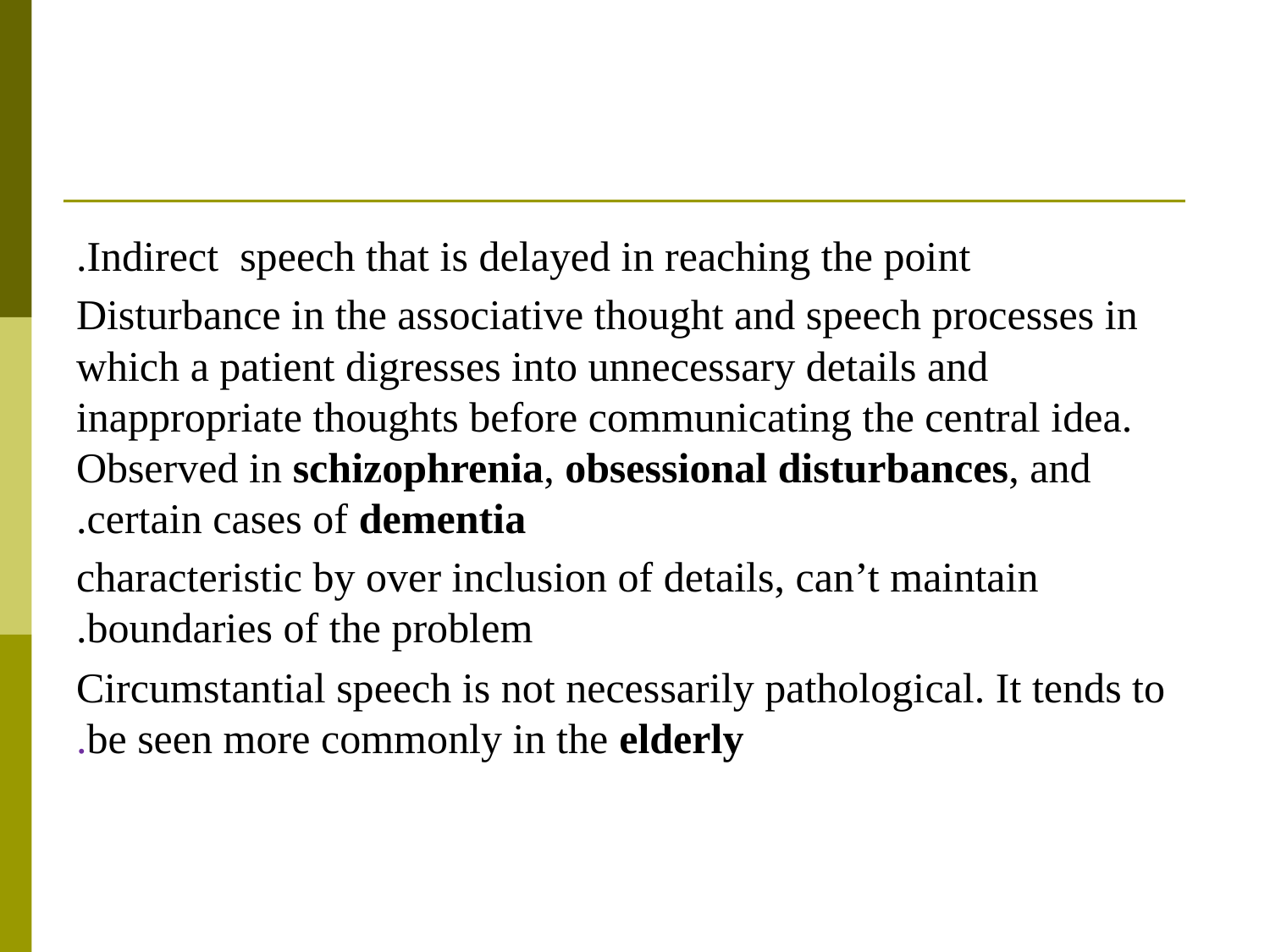

Indirect  speech that is delayed in reaching the point.
Disturbance in the associative thought and speech processes in which a patient digresses into unnecessary details and inappropriate thoughts before communicating the central idea. Observed in schizophrenia, obsessional disturbances, and certain cases of dementia.
characteristic by over inclusion of details, can’t maintain boundaries of the problem.
Circumstantial speech is not necessarily pathological. It tends to be seen more commonly in the elderly.